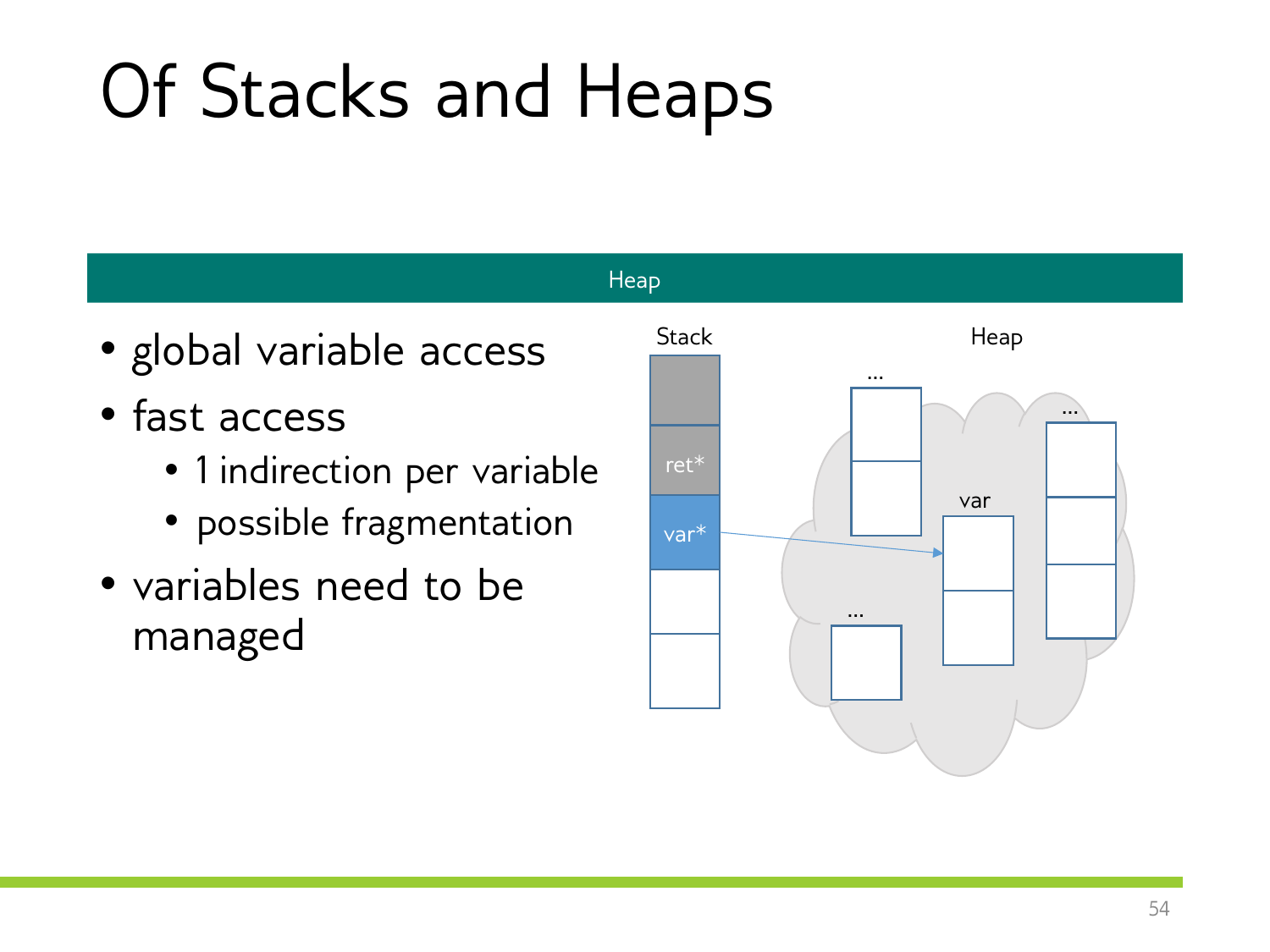

# Of Stacks and Heaps
Heap
Stack
Heap
global variable access
fast access
1 indirection per variable
possible fragmentation
variables need to be managed

…

ret*

var*

…

var

…

54